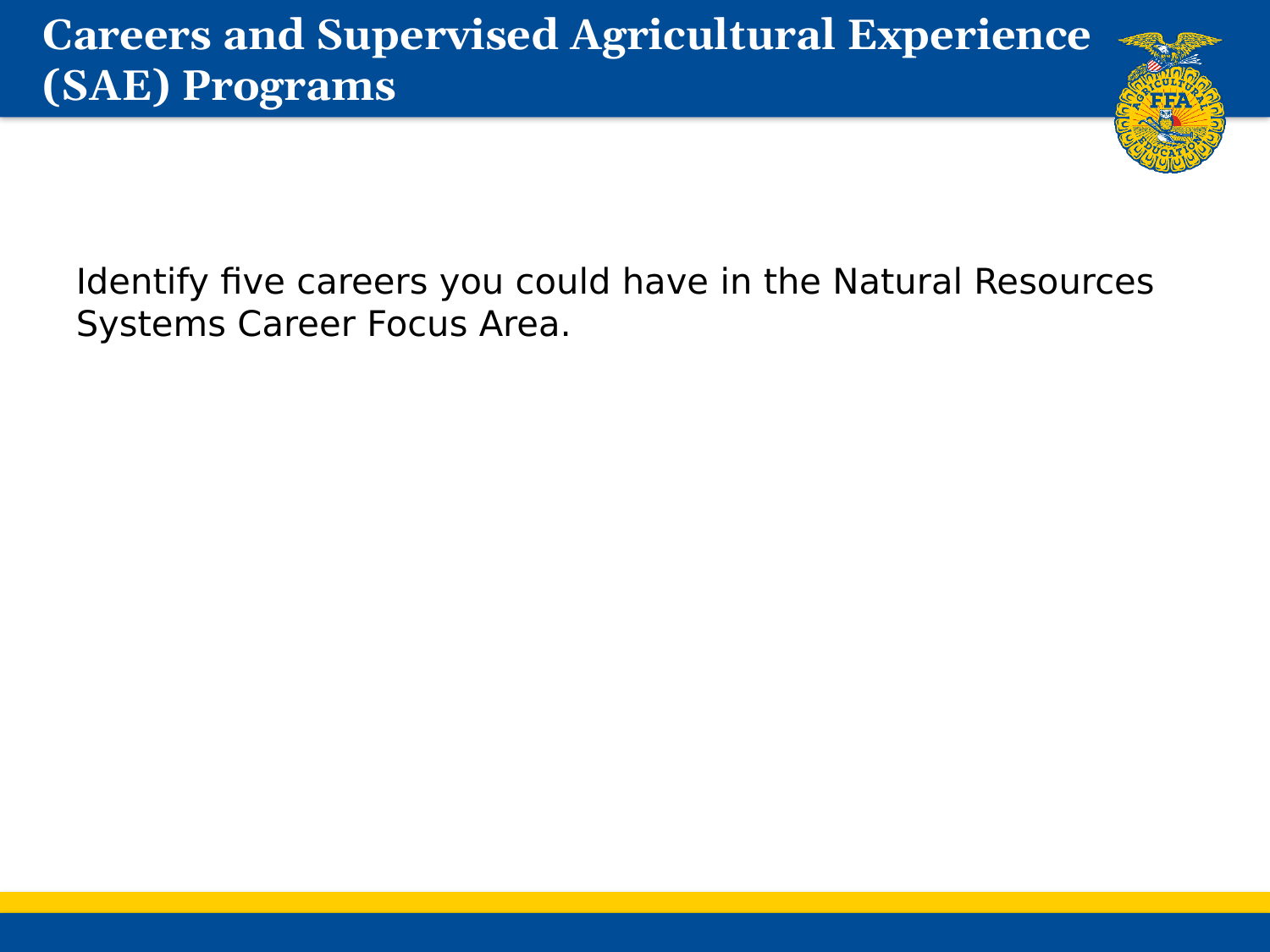

# Careers and Supervised Agricultural Experience (SAE) Programs
Identify five careers you could have in the Natural Resources Systems Career Focus Area.